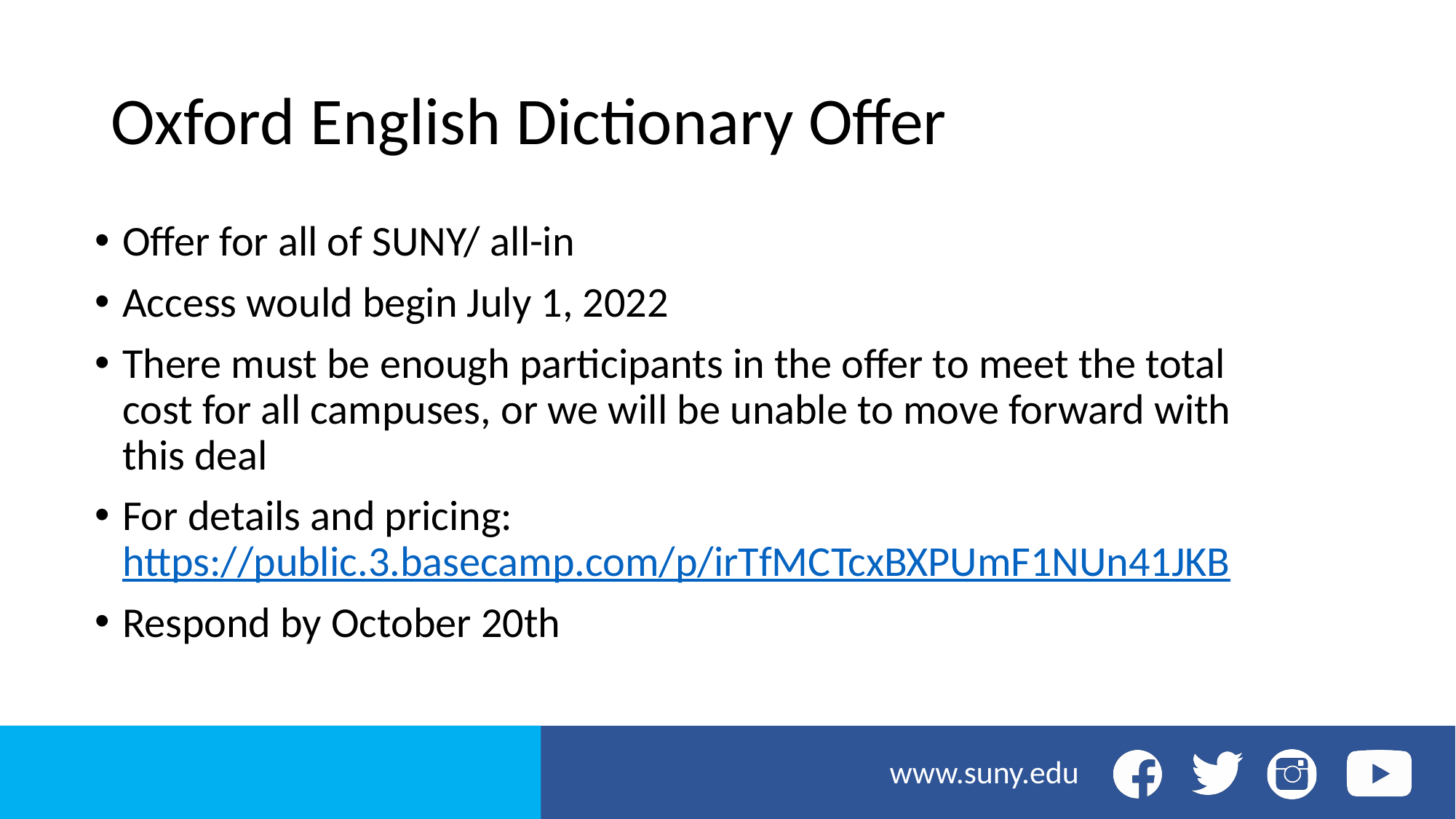

# Oxford English Dictionary Offer
Offer for all of SUNY/ all-in
Access would begin July 1, 2022
There must be enough participants in the offer to meet the total cost for all campuses, or we will be unable to move forward with this deal
For details and pricing: https://public.3.basecamp.com/p/irTfMCTcxBXPUmF1NUn41JKB
Respond by October 20th